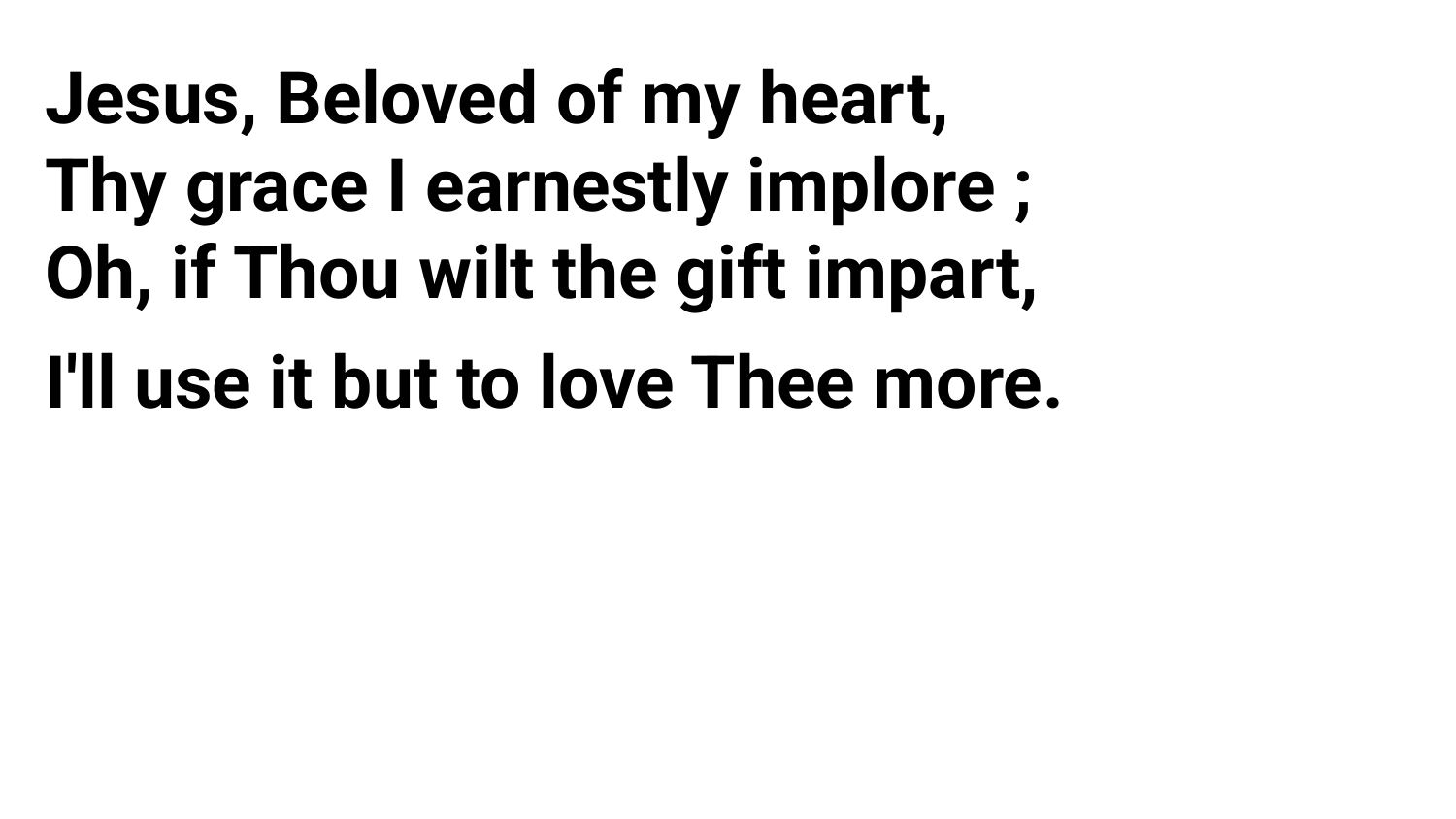

Jesus, Beloved of my heart,
Thy grace I earnestly implore ;
Oh, if Thou wilt the gift impart,
I'll use it but to love Thee more.